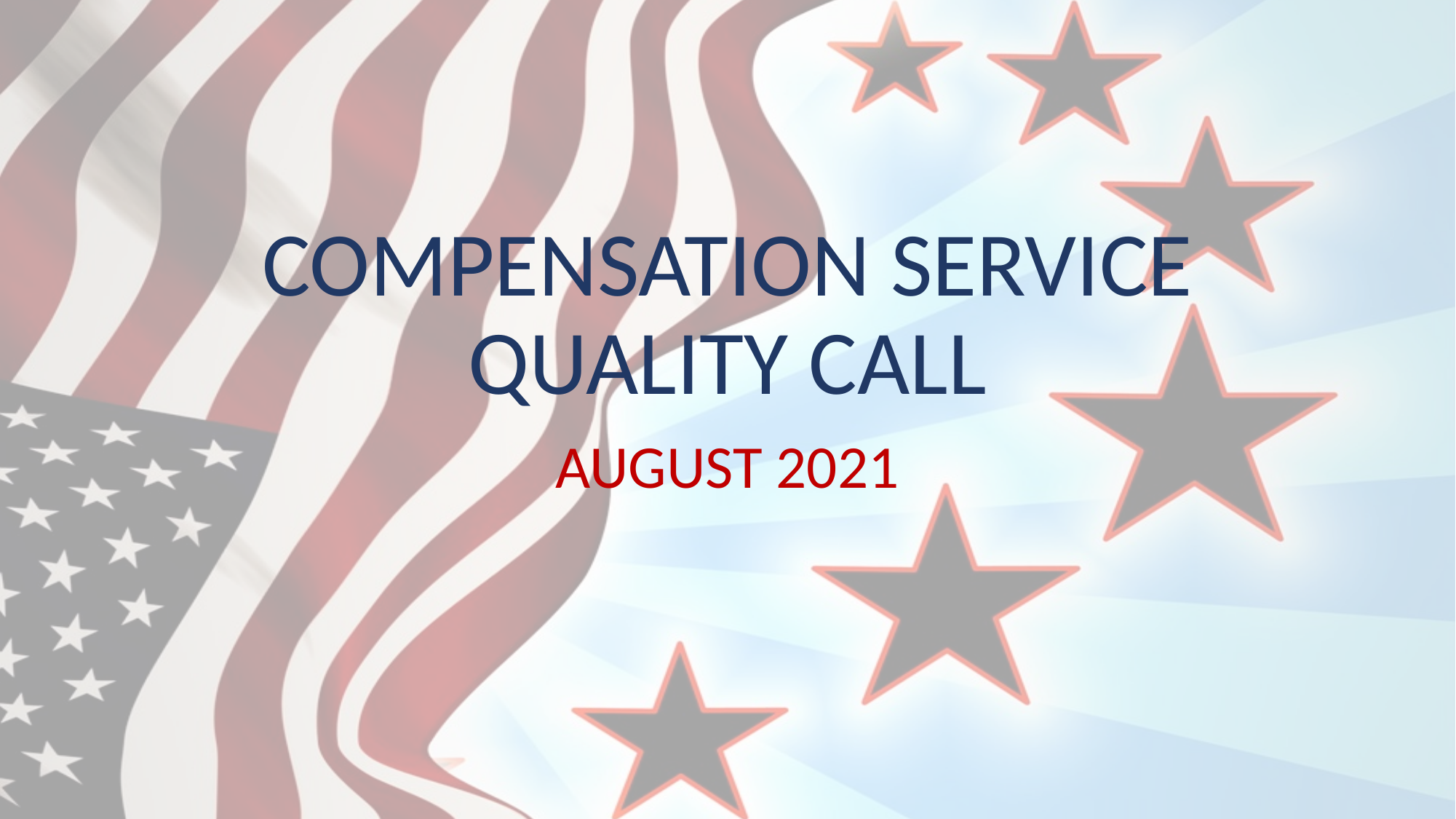

# Compensation Service Quality Call
August 2021